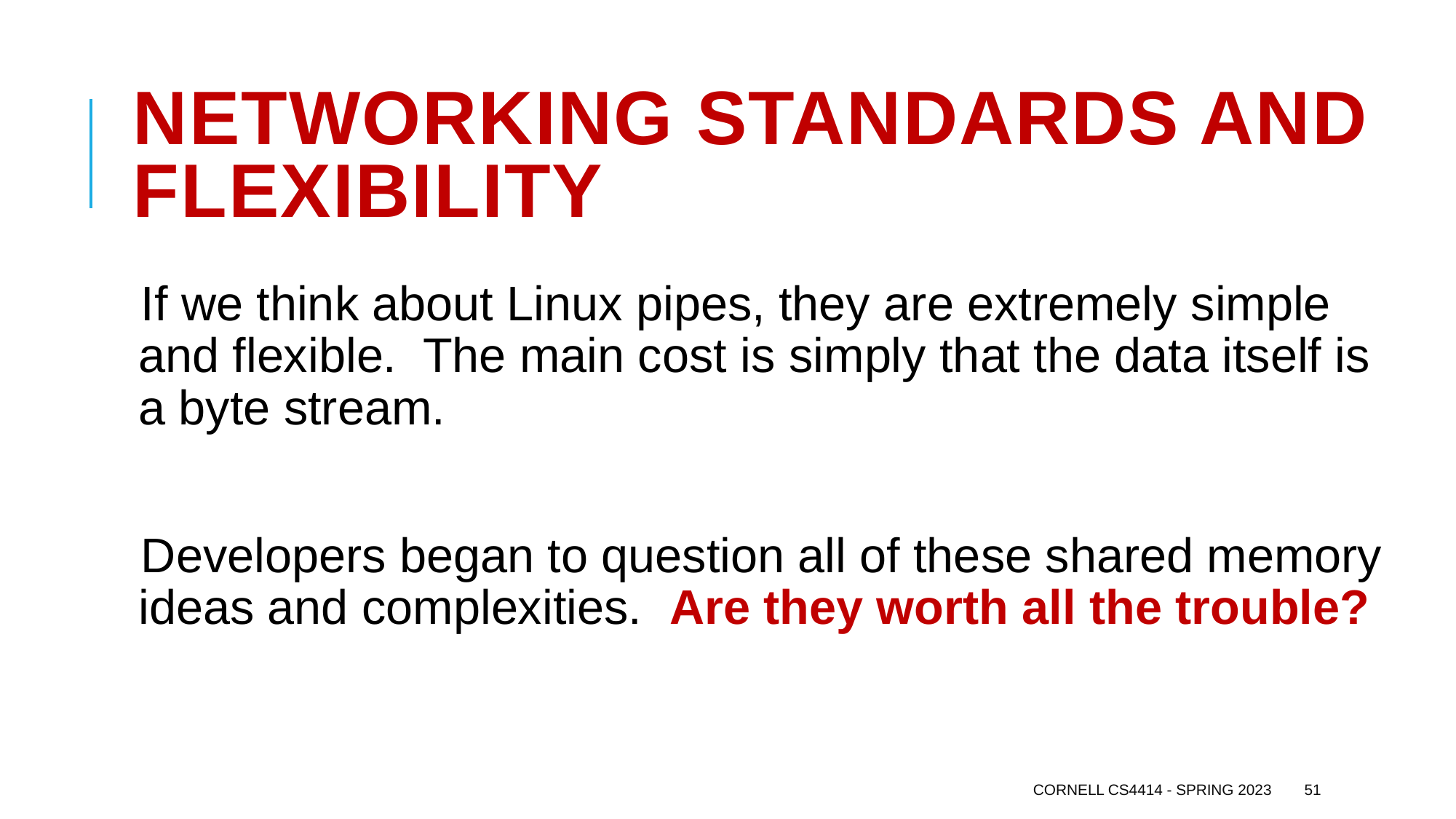

# Networking standards and flexibility
If we think about Linux pipes, they are extremely simple and flexible.  The main cost is simply that the data itself is a byte stream.

Developers began to question all of these shared memory ideas and complexities.  Are they worth all the trouble?
Cornell CS4414 - Spring 2023
51